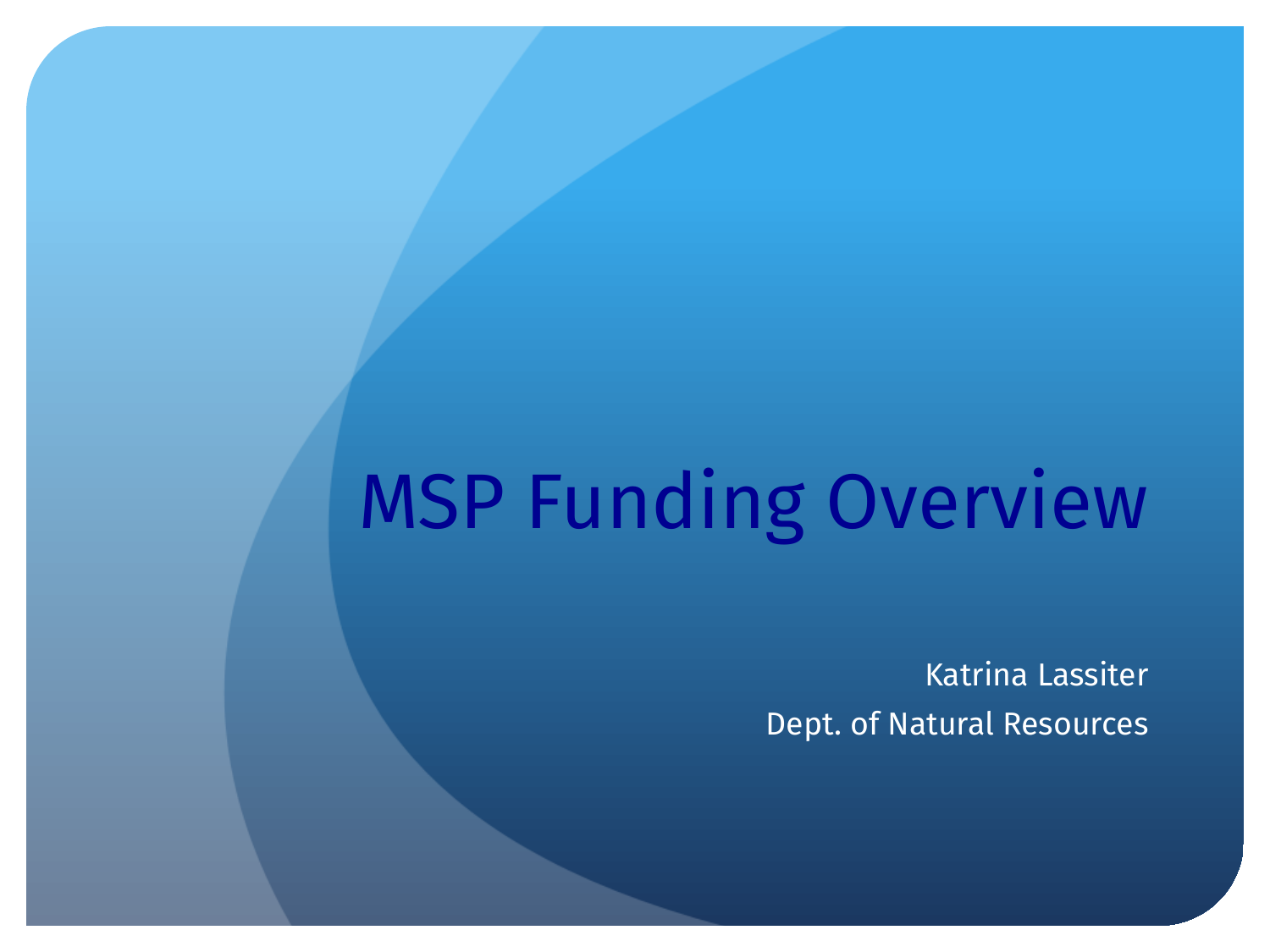

# MSP Funding Overview

Katrina Lassiter
Dept. of Natural Resources